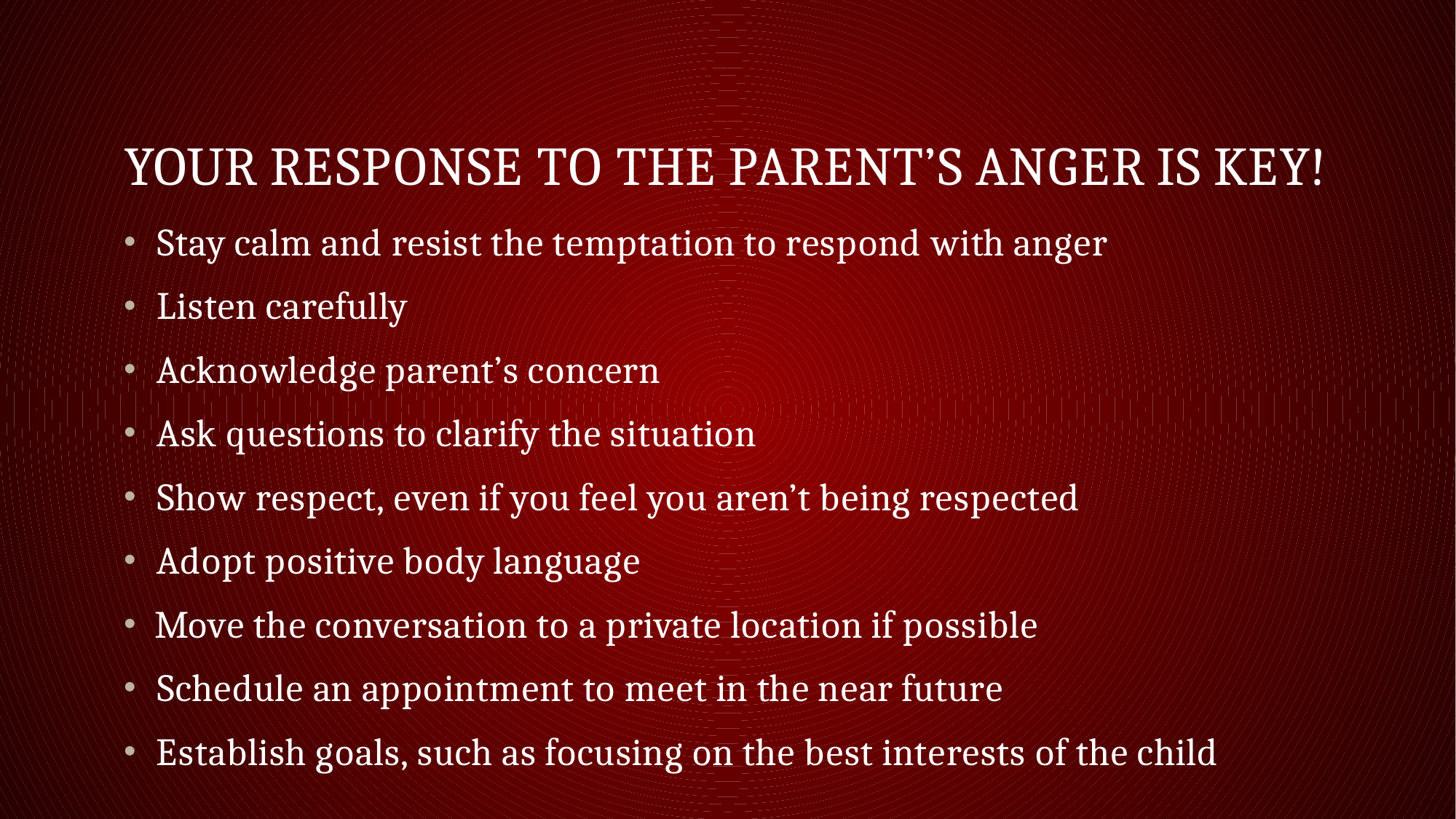

# Your response to the parent’s Anger is Key!
Stay calm and resist the temptation to respond with anger
Listen carefully
Acknowledge parent’s concern
Ask questions to clarify the situation
Show respect, even if you feel you aren’t being respected
Adopt positive body language
Move the conversation to a private location if possible
Schedule an appointment to meet in the near future
Establish goals, such as focusing on the best interests of the child